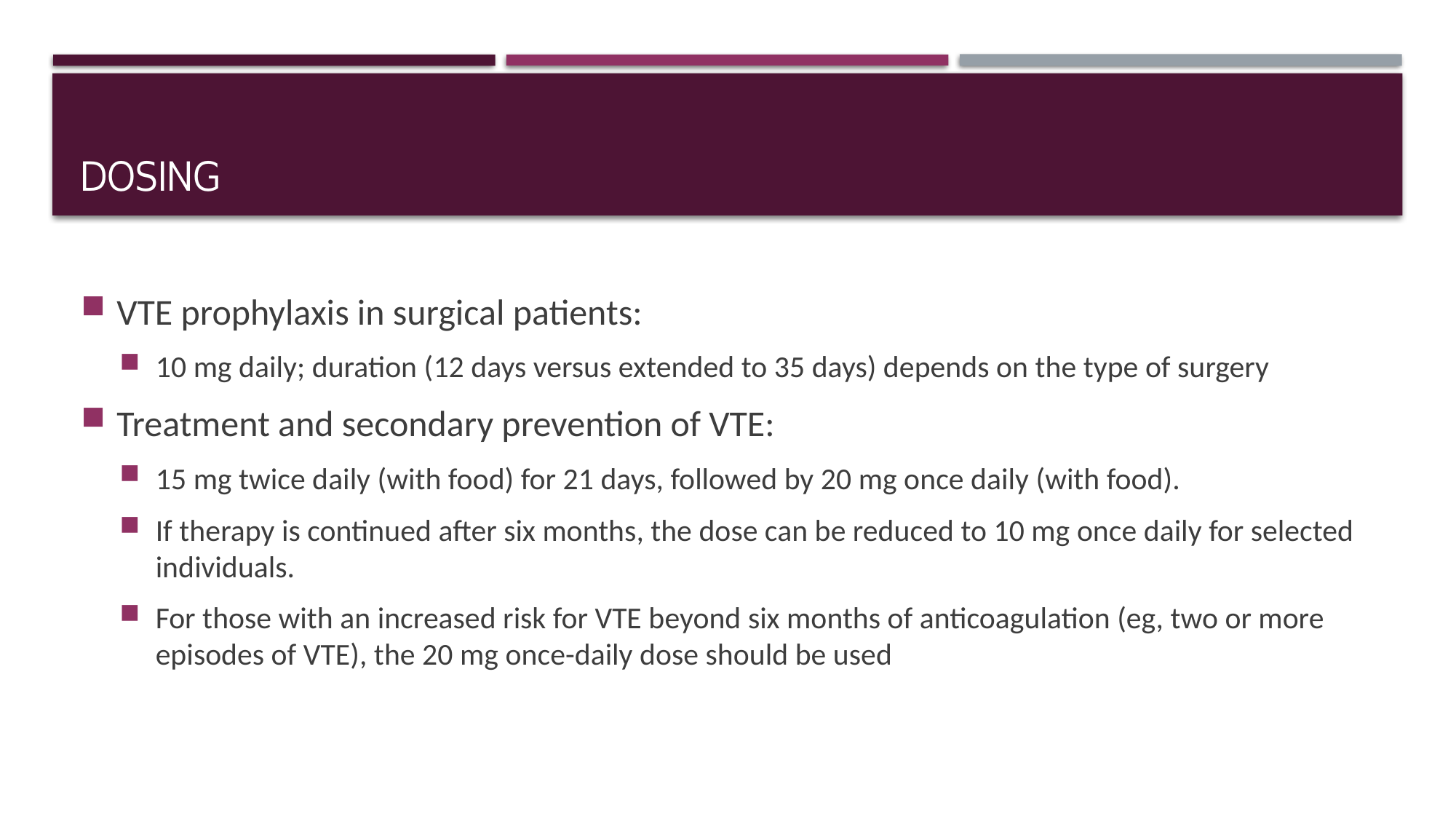

# dosing
VTE prophylaxis in surgical patients:
10 mg daily; duration (12 days versus extended to 35 days) depends on the type of surgery
Treatment and secondary prevention of VTE:
15 mg twice daily (with food) for 21 days, followed by 20 mg once daily (with food).
If therapy is continued after six months, the dose can be reduced to 10 mg once daily for selected individuals.
For those with an increased risk for VTE beyond six months of anticoagulation (eg, two or more episodes of VTE), the 20 mg once-daily dose should be used